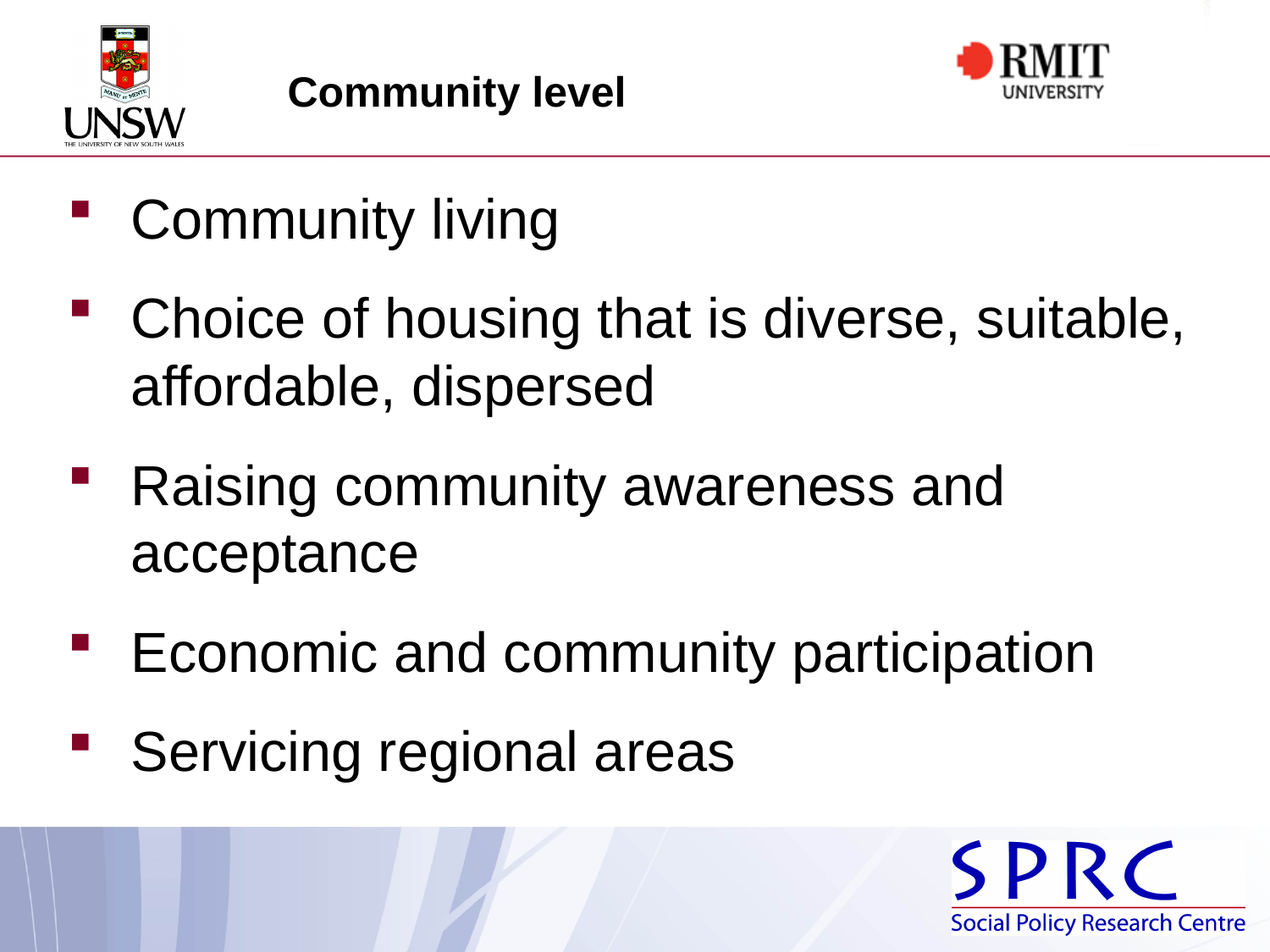

Community level
Community living
Choice of housing that is diverse, suitable, affordable, dispersed
Raising community awareness and acceptance
Economic and community participation
Servicing regional areas